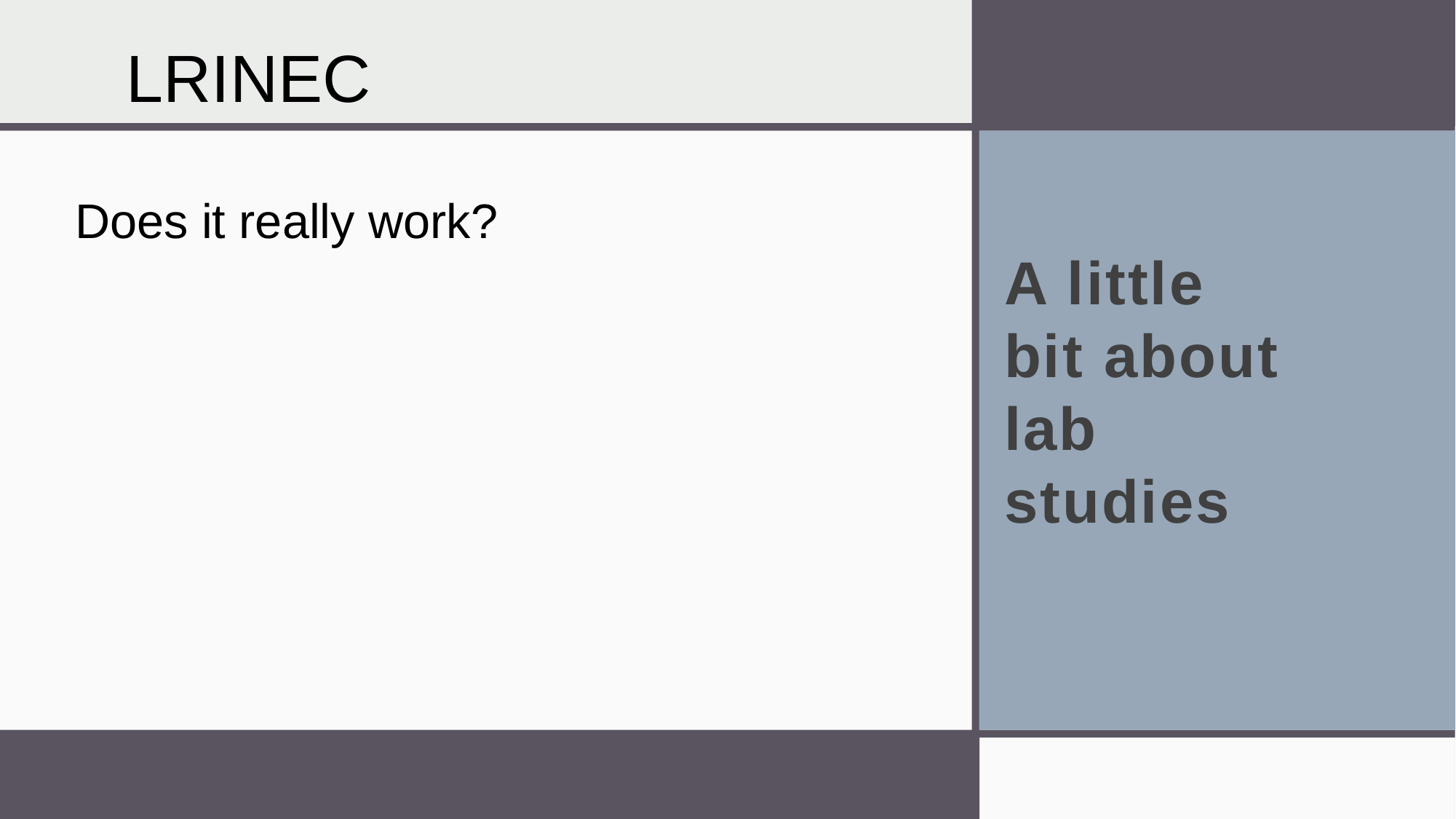

LRINEC
Does it really work?

# A little bit about lab studies